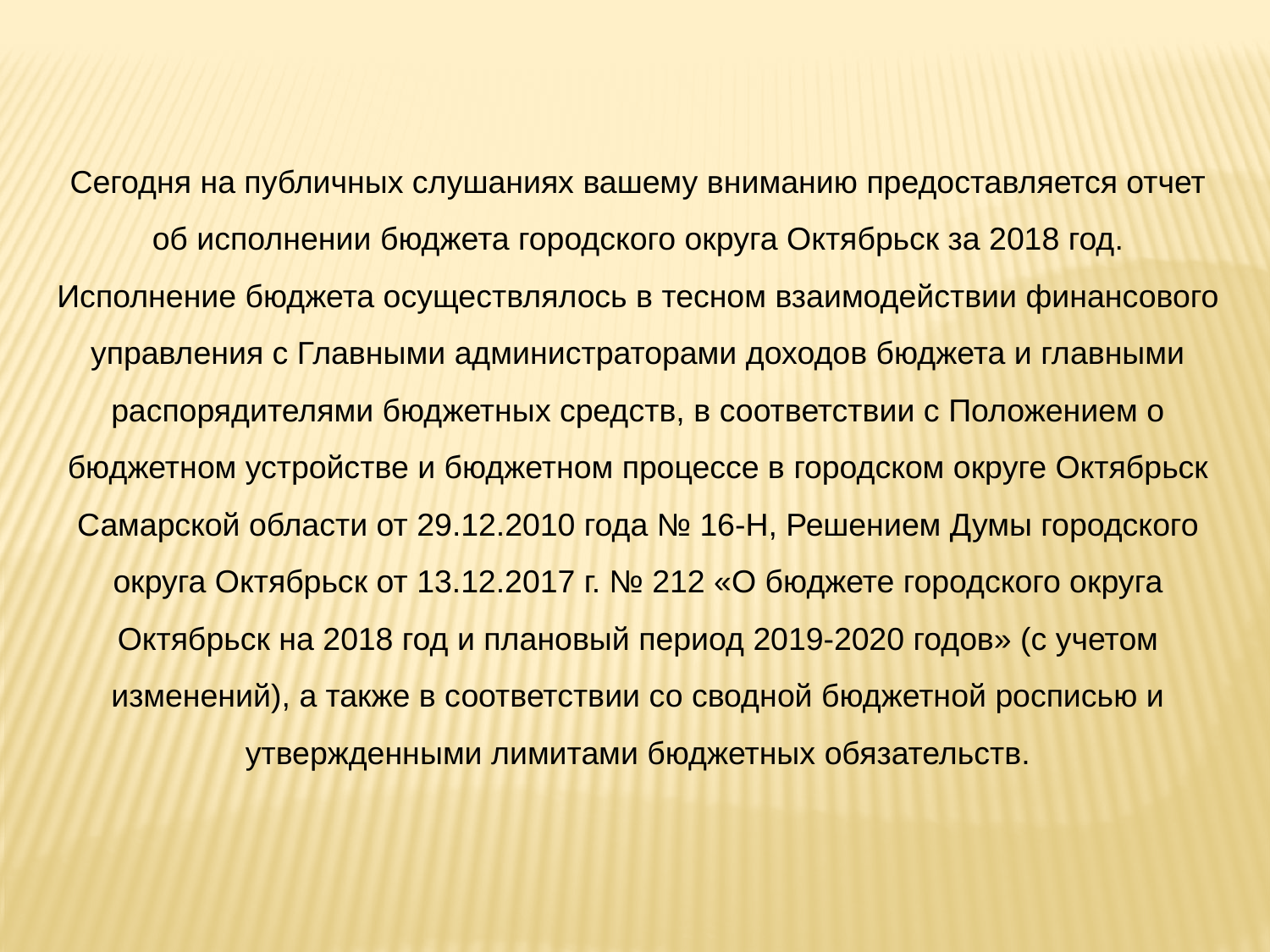

Сегодня на публичных слушаниях вашему вниманию предоставляется отчет об исполнении бюджета городского округа Октябрьск за 2018 год.
Исполнение бюджета осуществлялось в тесном взаимодействии финансового управления с Главными администраторами доходов бюджета и главными распорядителями бюджетных средств, в соответствии с Положением о бюджетном устройстве и бюджетном процессе в городском округе Октябрьск Самарской области от 29.12.2010 года № 16-Н, Решением Думы городского округа Октябрьск от 13.12.2017 г. № 212 «О бюджете городского округа Октябрьск на 2018 год и плановый период 2019-2020 годов» (с учетом изменений), а также в соответствии со сводной бюджетной росписью и утвержденными лимитами бюджетных обязательств.